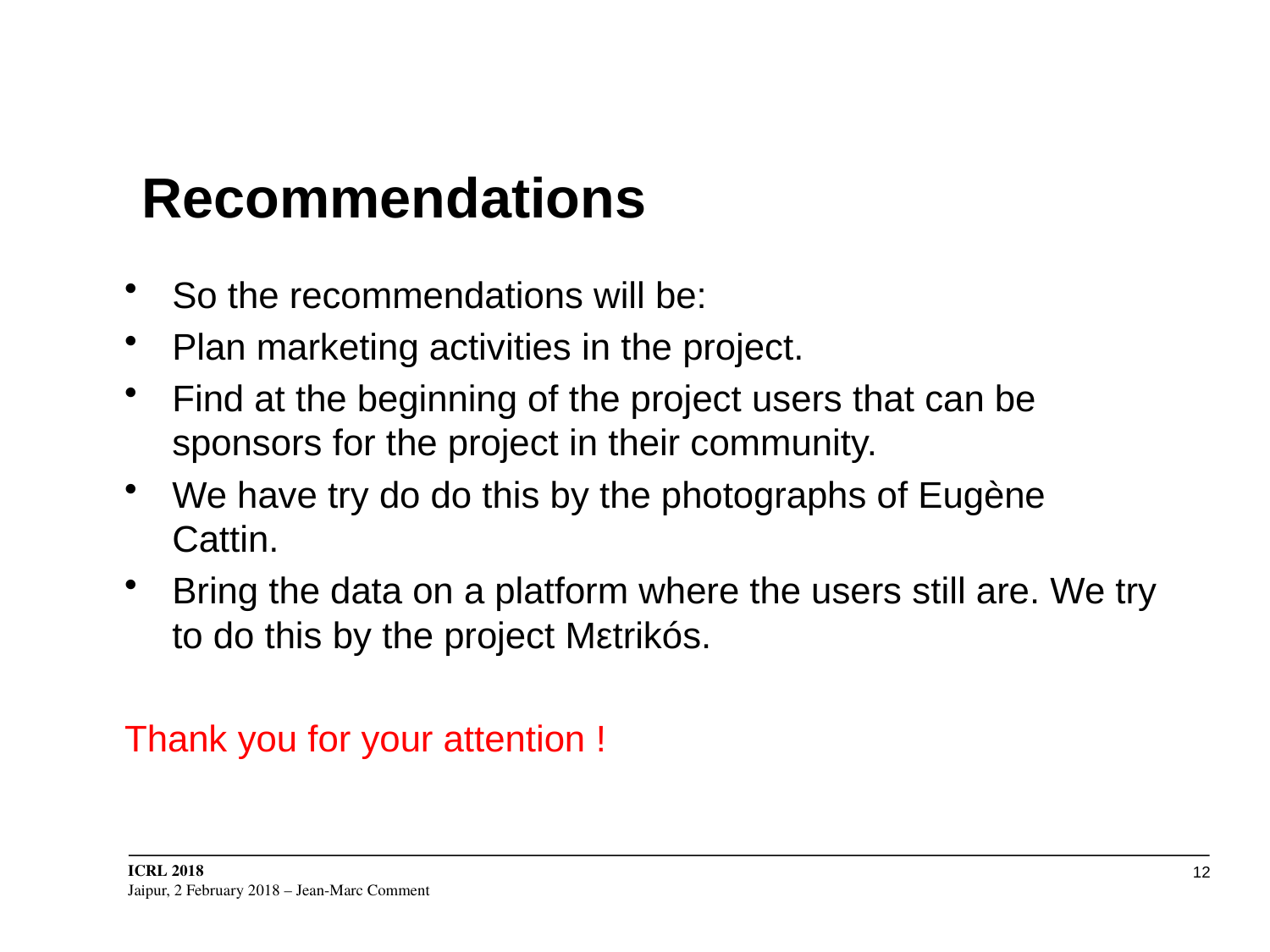

# Recommendations
So the recommendations will be:
Plan marketing activities in the project.
Find at the beginning of the project users that can be sponsors for the project in their community.
We have try do do this by the photographs of Eugène Cattin.
Bring the data on a platform where the users still are. We try to do this by the project Mεtrikós.

Thank you for your attention !